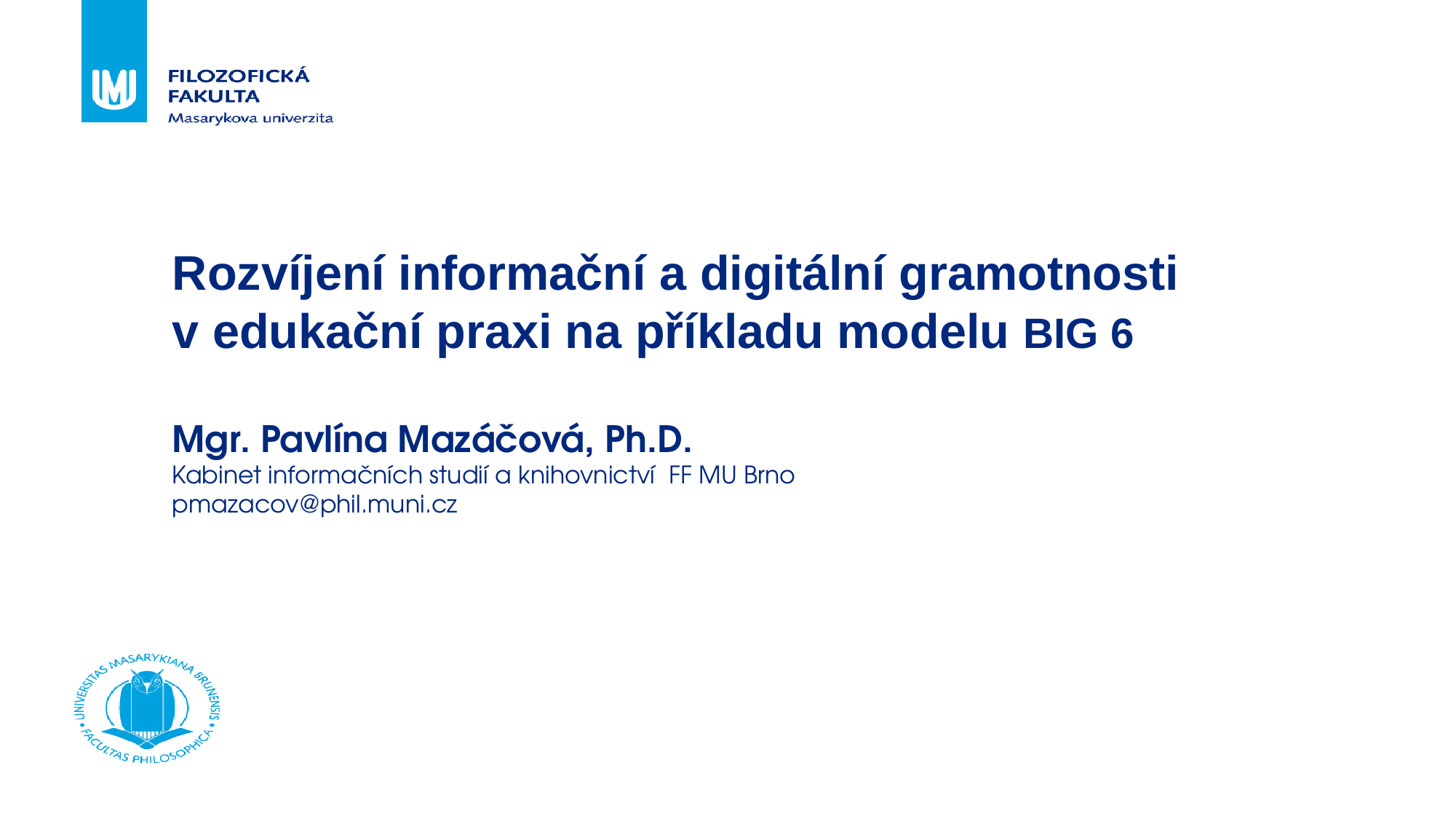

# Rozvíjení informační a digitální gramotnosti v edukační praxi na příkladu modelu BIG 6 Mgr. Pavlína Mazáčová, Ph.D. Kabinet informačních studií a knihovnictví  FF MU Brno pmazacov@phil.muni.cz